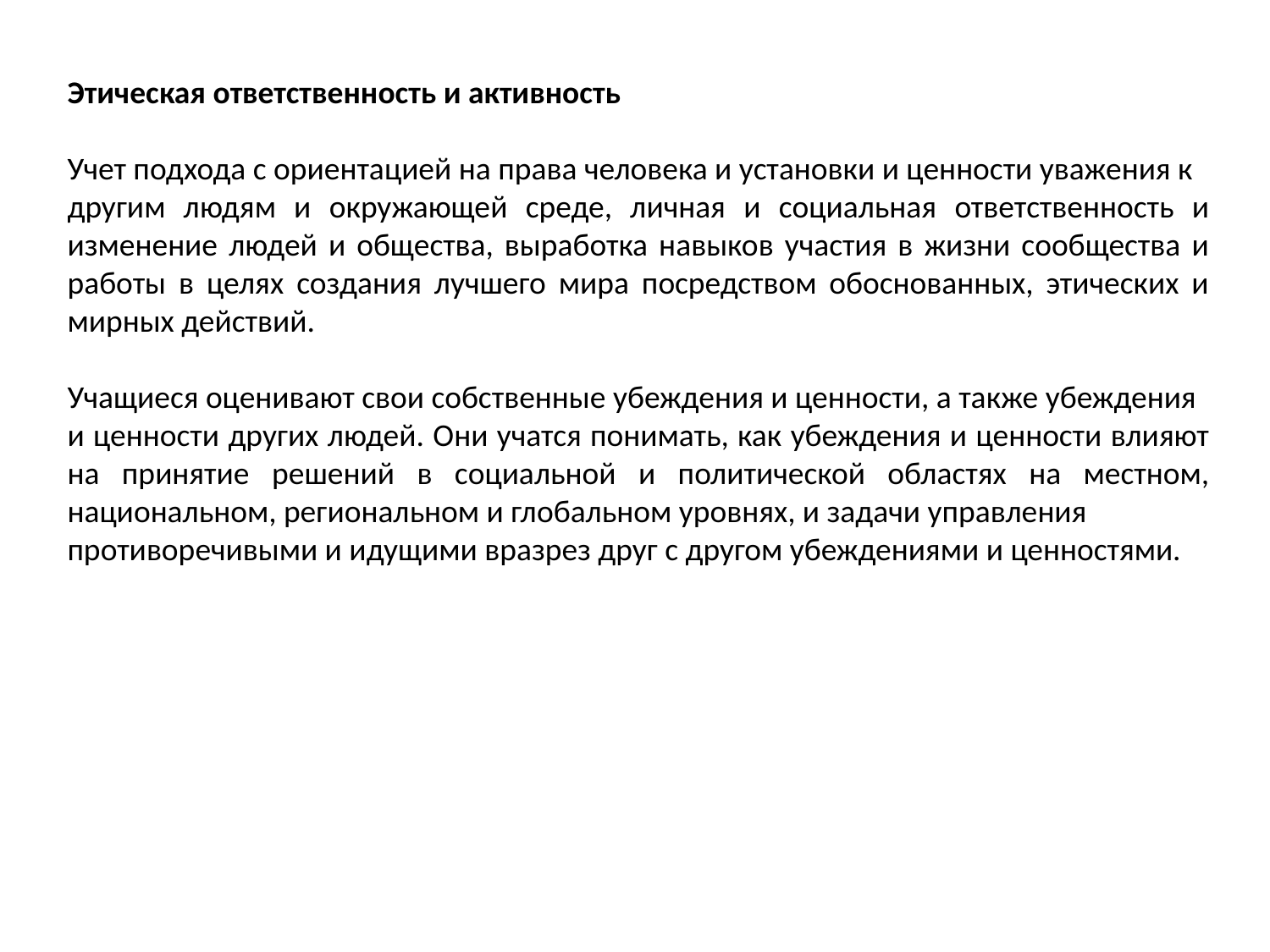

Этическая ответственность и активность

Учет подхода с ориентацией на права человека и установки и ценности уважения к
другим людям и окружающей среде, личная и социальная ответственность и изменение людей и общества, выработка навыков участия в жизни сообщества и работы в целях создания лучшего мира посредством обоснованных, этических и мирных действий.

Учащиеся оценивают свои собственные убеждения и ценности, а также убеждения
и ценности других людей. Они учатся понимать, как убеждения и ценности влияют на принятие решений в социальной и политической областях на местном, национальном, региональном и глобальном уровнях, и задачи управления
противоречивыми и идущими вразрез друг с другом убеждениями и ценностями.